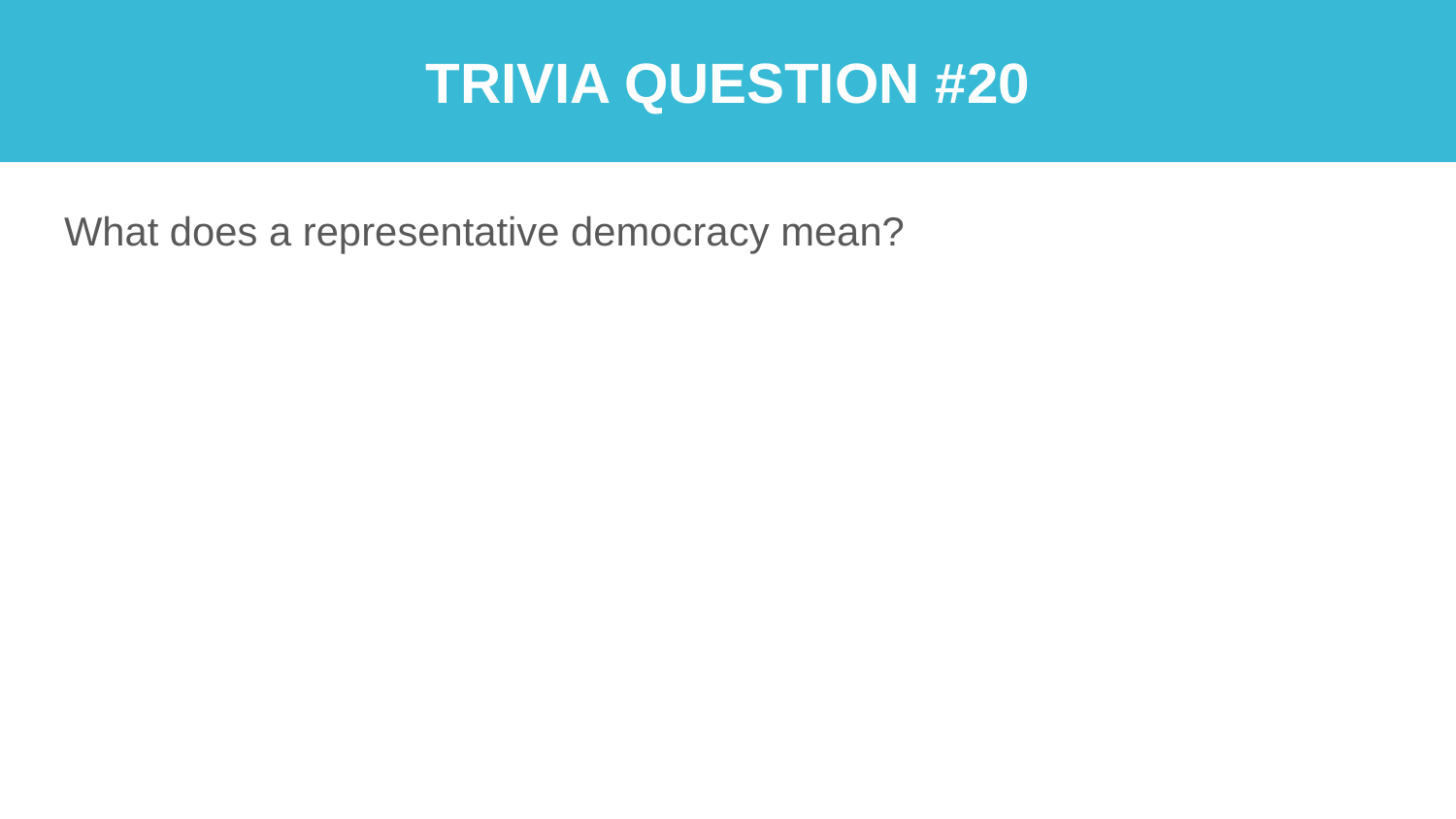

# TRIVIA QUESTION #20
What does a representative democracy mean?